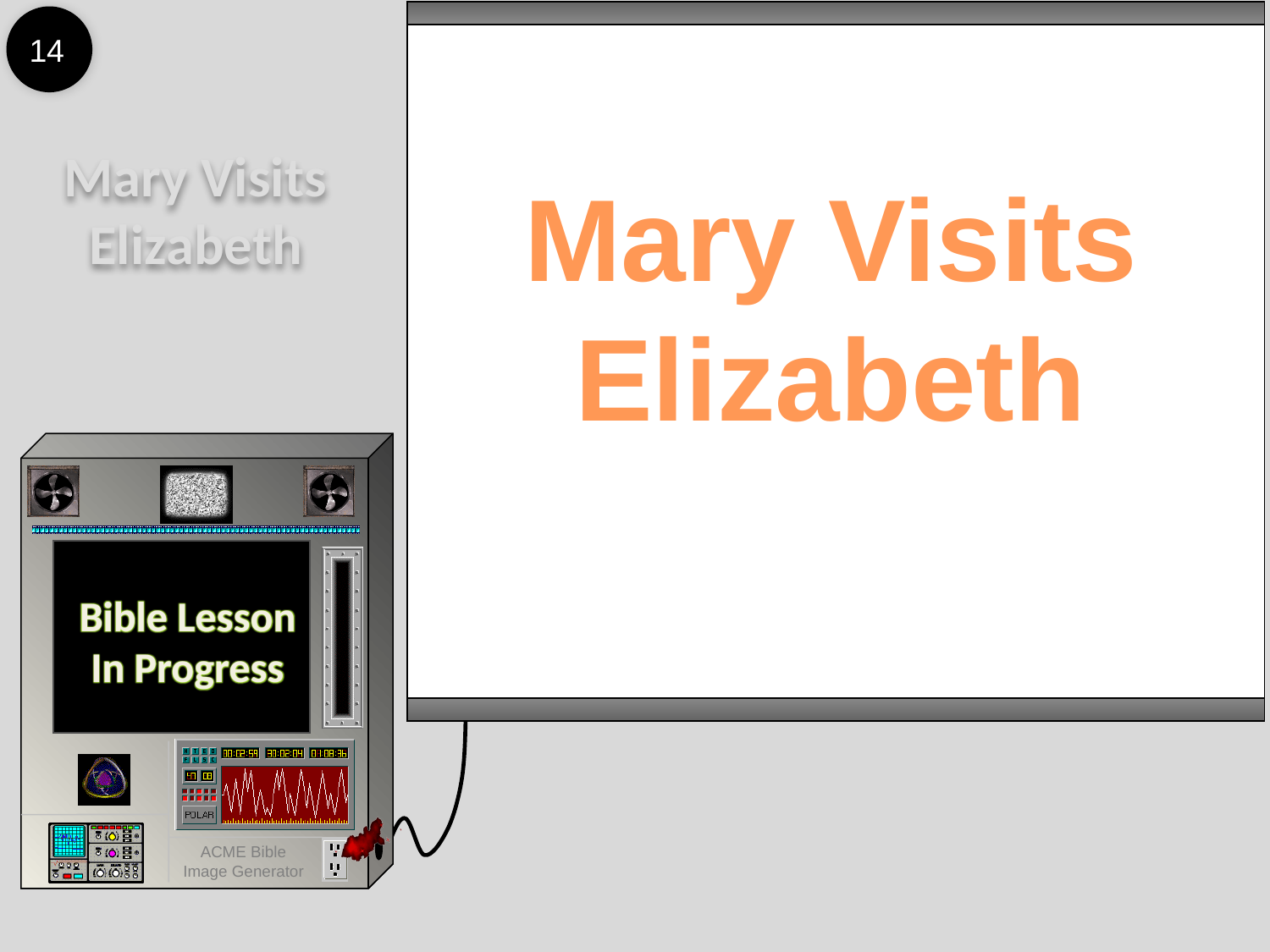

14
Mary Visits Elizabeth
Mary Visits Elizabeth